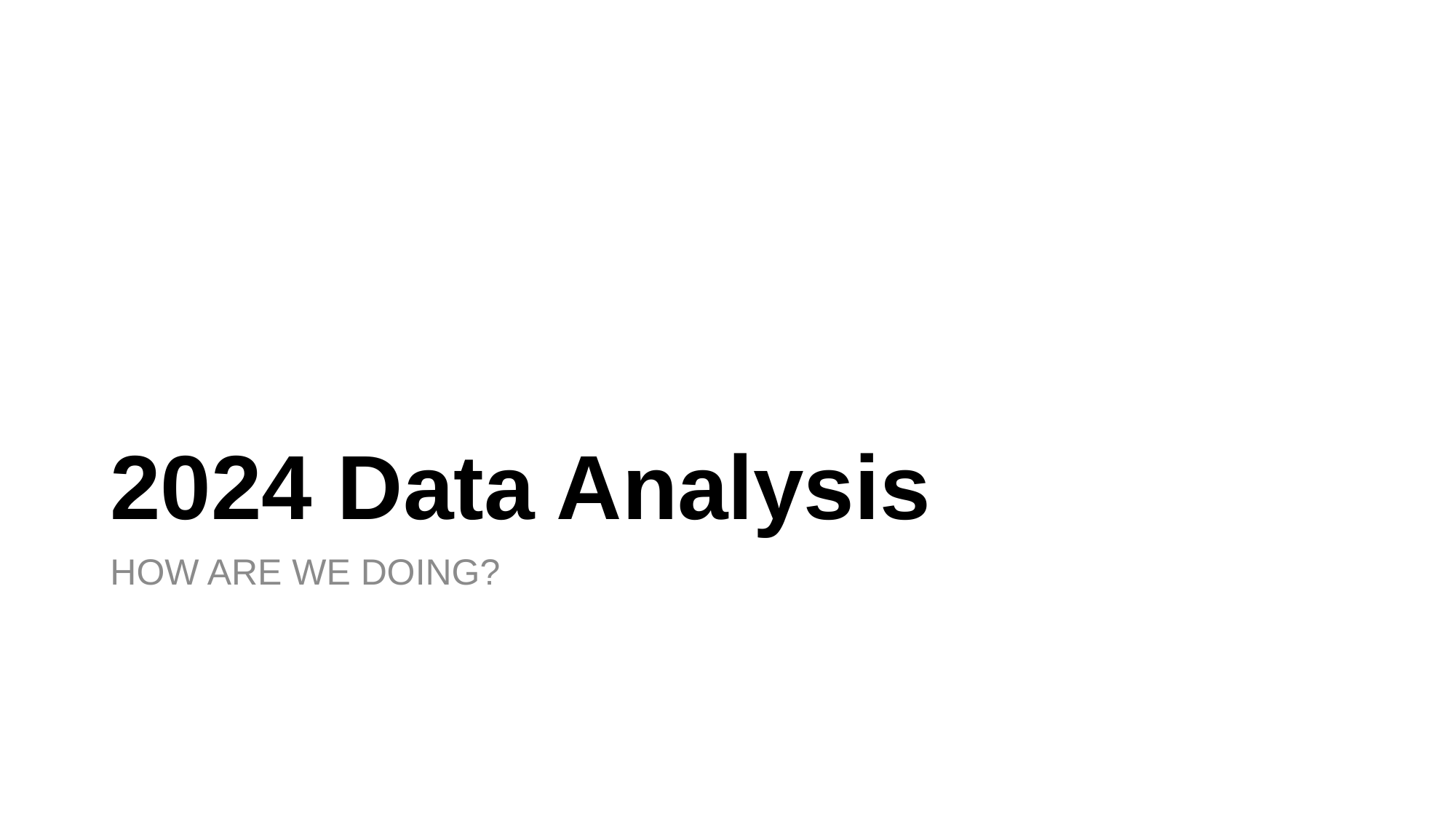

# 2024 Data Analysis
HOW ARE WE DOING?